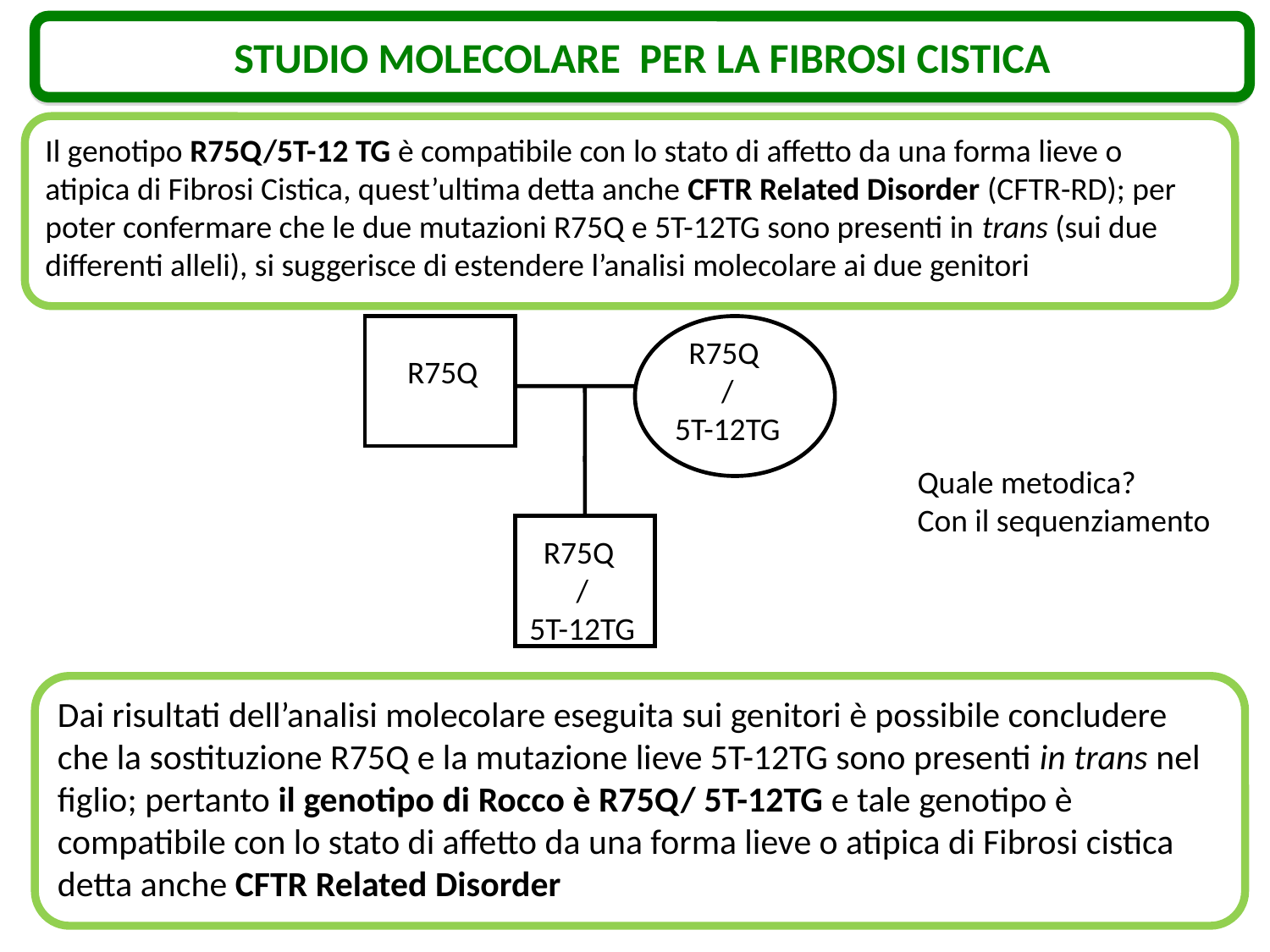

STUDIO MOLECOLARE  PER LA FIBROSI CISTICA
Il genotipo R75Q/5T-12 TG è compatibile con lo stato di affetto da una forma lieve o atipica di Fibrosi Cistica, quest’ultima detta anche CFTR Related Disorder (CFTR-RD); per poter confermare che le due mutazioni R75Q e 5T-12TG sono presenti in trans (sui due differenti alleli), si suggerisce di estendere l’analisi molecolare ai due genitori

R75Q
/
5T-12TG
R75Q

Quale metodica?
Con il sequenziamento

R75Q
/
5T-12TG
Dai risultati dell’analisi molecolare eseguita sui genitori è possibile concludere che la sostituzione R75Q e la mutazione lieve 5T-12TG sono presenti in trans nel figlio; pertanto il genotipo di Rocco è R75Q/ 5T-12TG e tale genotipo è compatibile con lo stato di affetto da una forma lieve o atipica di Fibrosi cistica detta anche CFTR Related Disorder